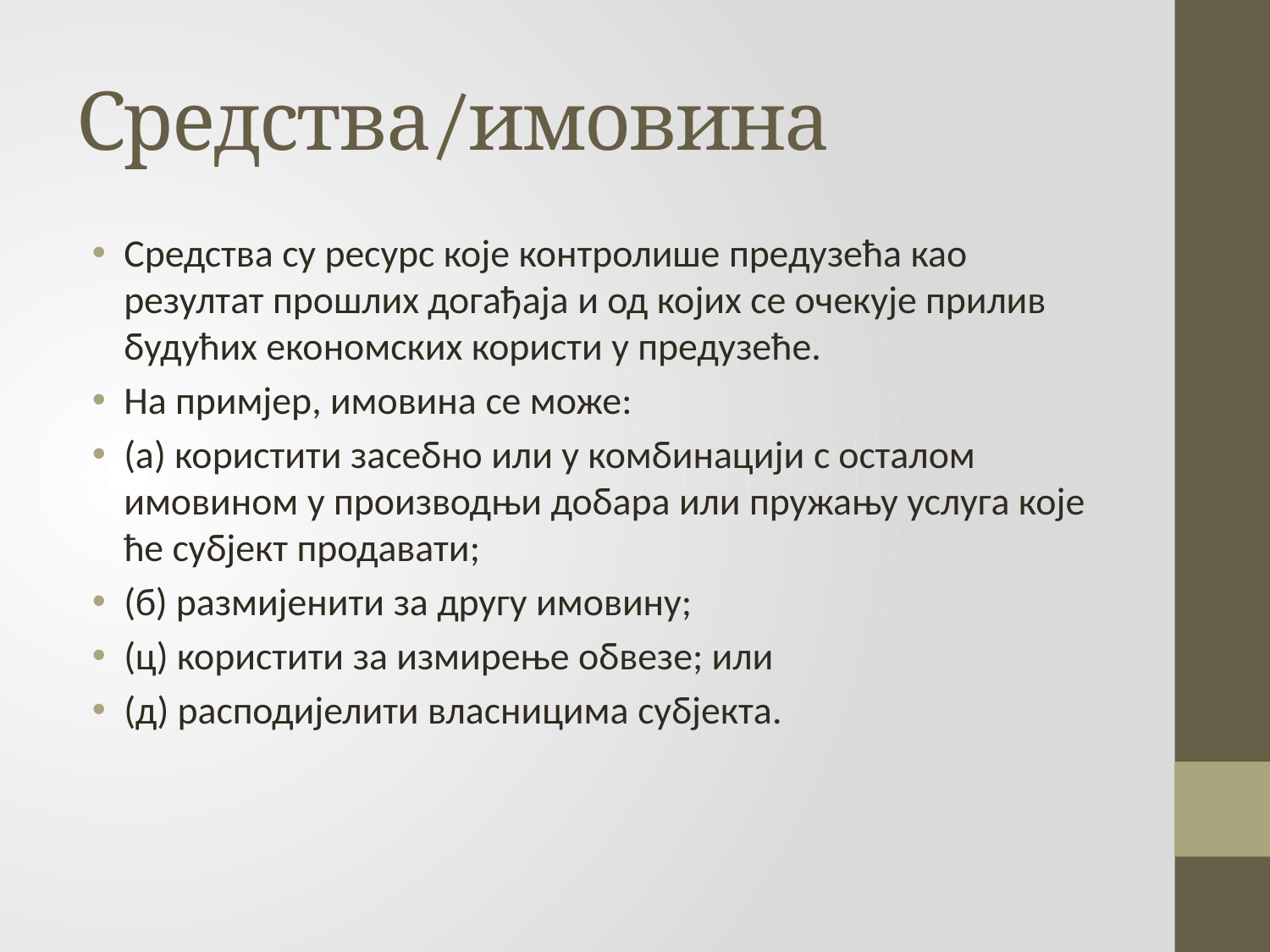

# Средства/имовина
Средства су ресурс које контролише предузећа као резултат прошлих догађаја и од којих се очекује прилив будућих економских користи у предузеће.
На примјер, имовина се може:
(а) користити засебно или у комбинацији с осталом имовином у производњи добара или пружању услуга које ће субјект продавати;
(б) размијенити за другу имовину;
(ц) користити за измирење обвезе; или
(д) расподијелити власницима субјекта.